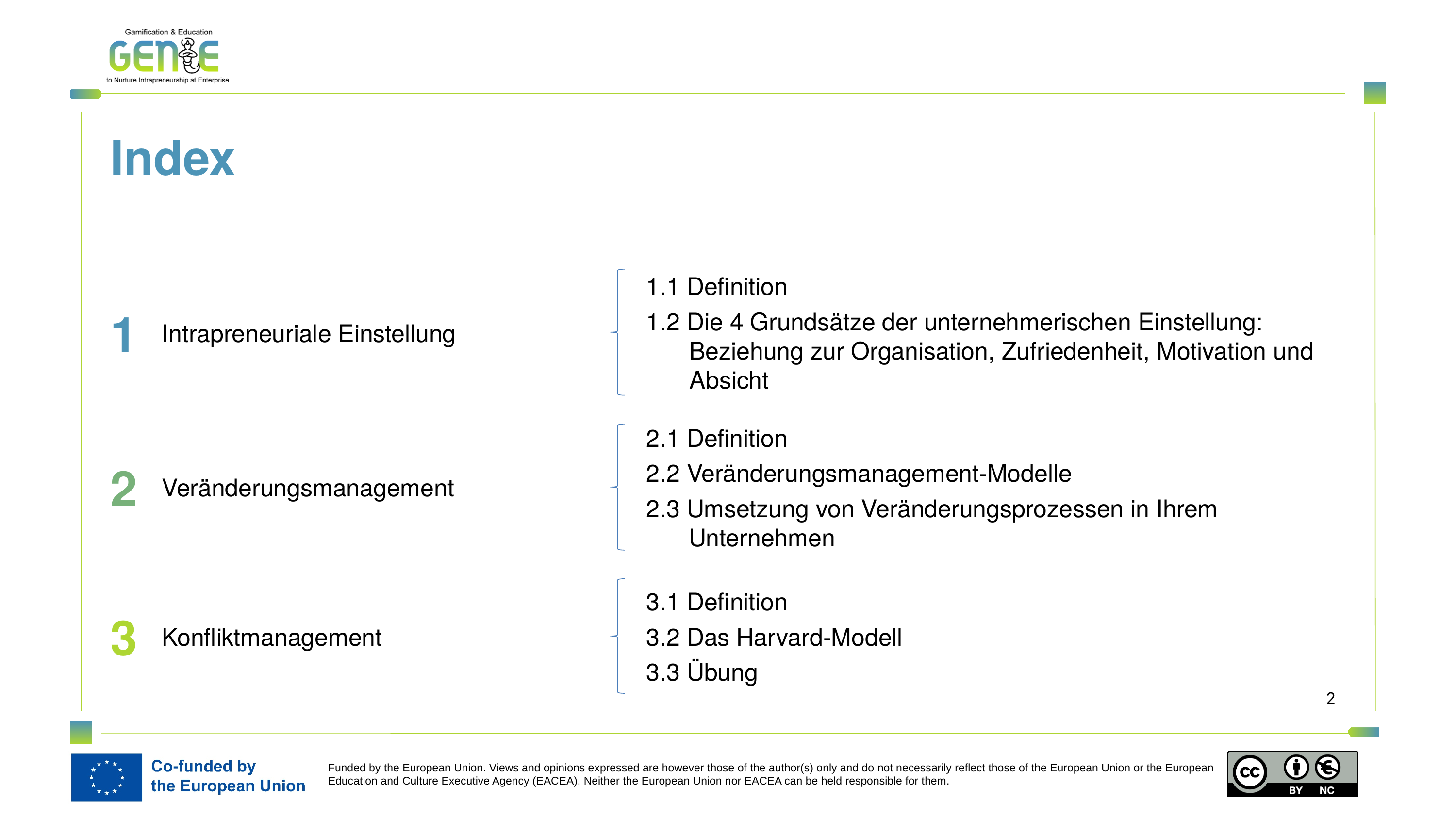

Index

1
Intrapreneuriale Einstellung
1.1 Definition
1.2 Die 4 Grundsätze der unternehmerischen Einstellung: Beziehung zur Organisation, Zufriedenheit, Motivation und Absicht
2
Veränderungsmanagement

2.1 Definition
2.2 Veränderungsmanagement-Modelle
2.3 Umsetzung von Veränderungsprozessen in Ihrem Unternehmen
3
Konfliktmanagement

3.1 Definition
3.2 Das Harvard-Modell
3.3 Übung